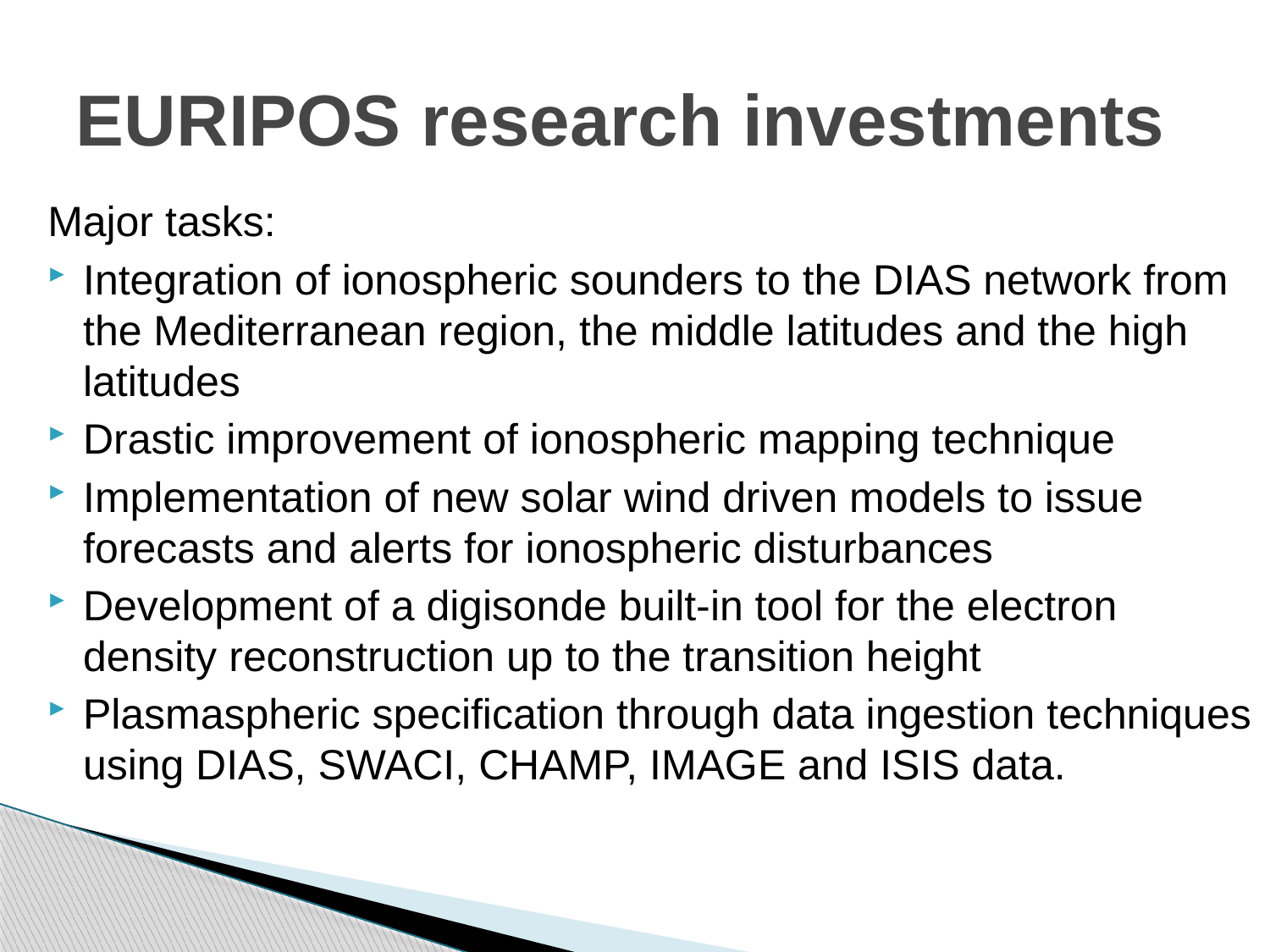

# EURIPOS research investments
Major tasks:
Integration of ionospheric sounders to the DIAS network from the Mediterranean region, the middle latitudes and the high latitudes
Drastic improvement of ionospheric mapping technique
Implementation of new solar wind driven models to issue forecasts and alerts for ionospheric disturbances
Development of a digisonde built-in tool for the electron density reconstruction up to the transition height
Plasmaspheric specification through data ingestion techniques using DIAS, SWACI, CHAMP, IMAGE and ISIS data.